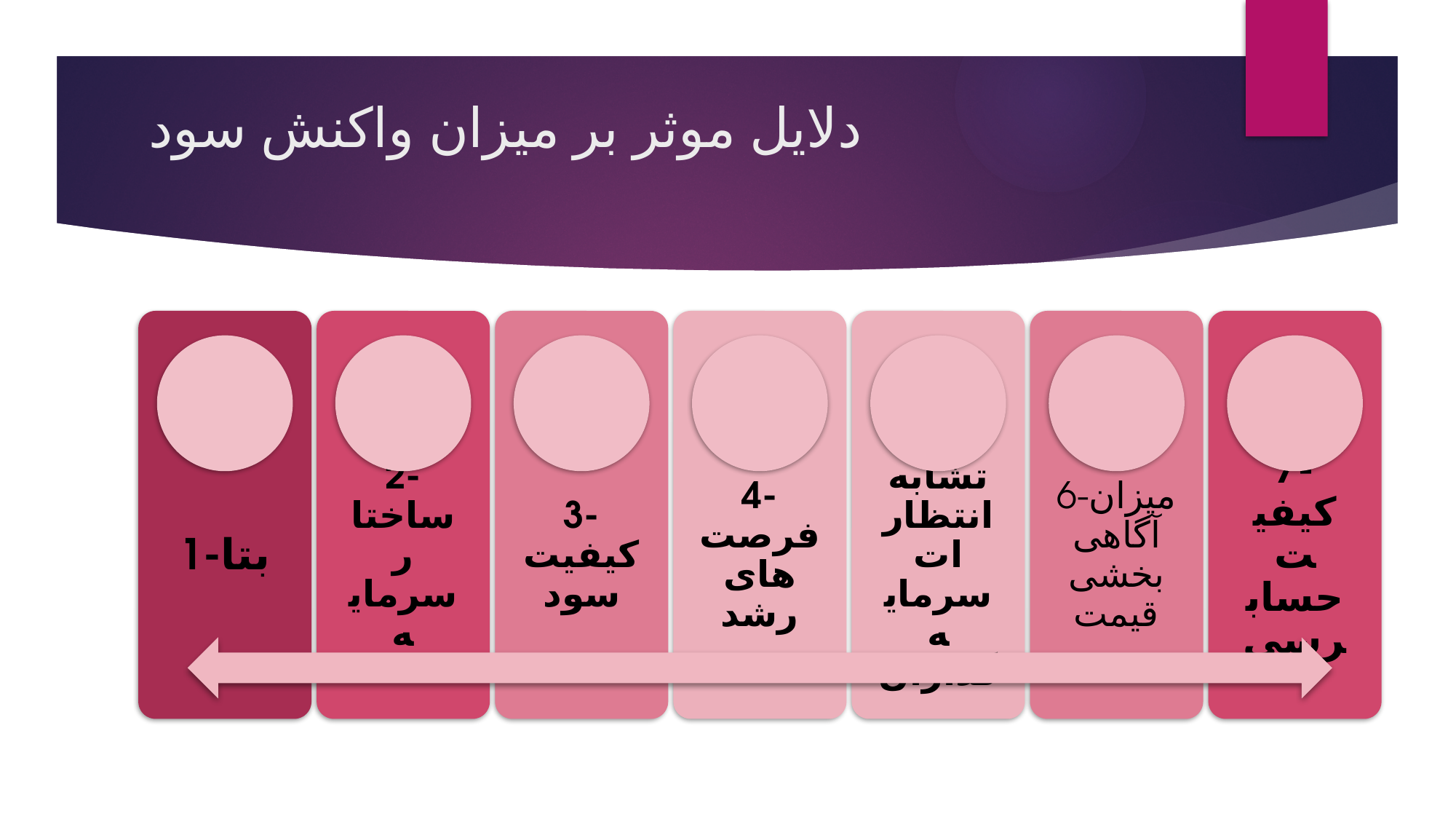

# دلایل موثر بر میزان واکنش سود
1-بتا
2-ساختار سرمایه
3-کیفیت سود
4-فرصت های رشد
5-تشابه انتظارات سرمایه گذاران
6-میزان آگاهی بخشی قیمت
7-کیفیت حسابرسی